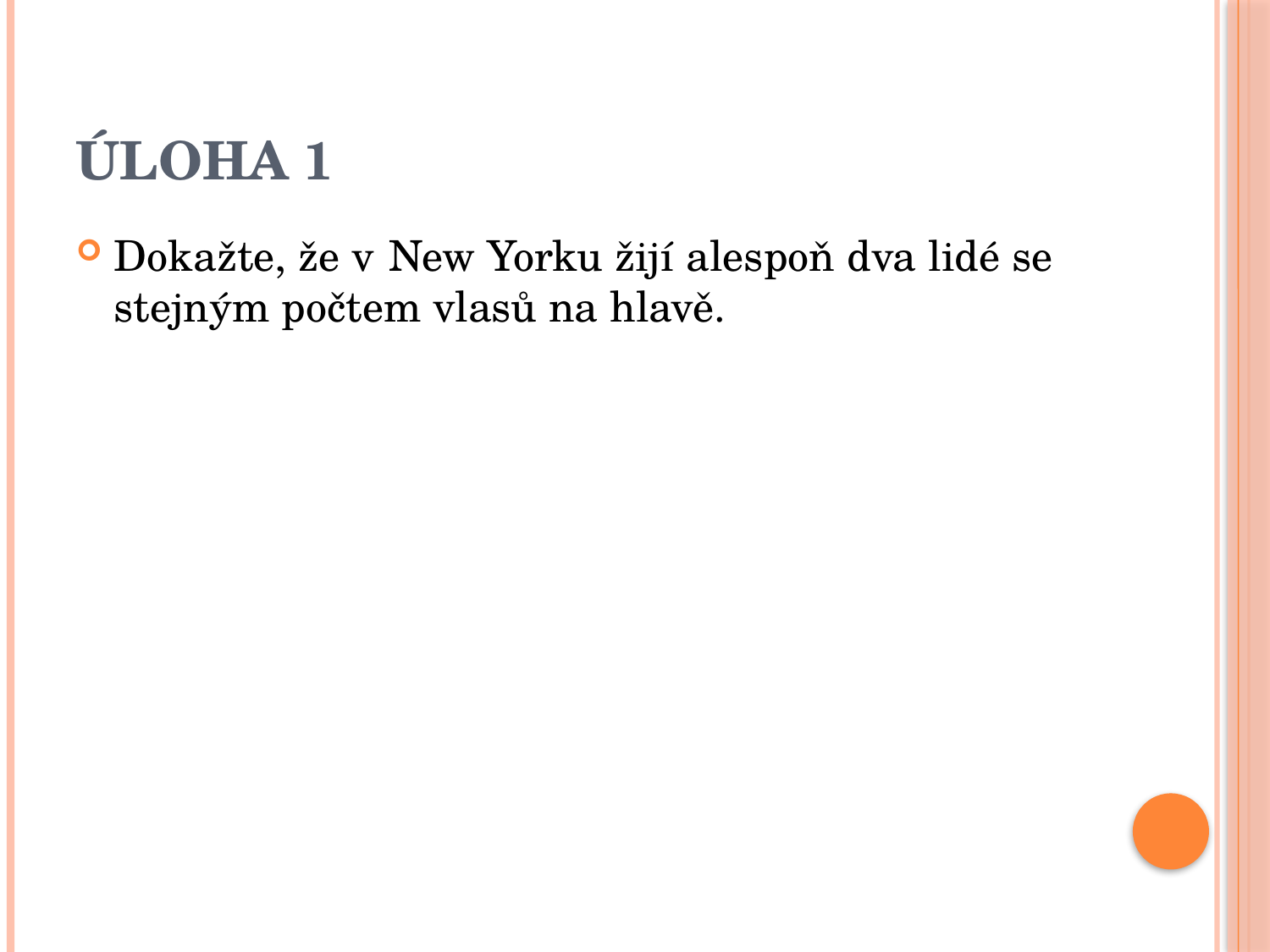

# Úloha 1
Dokažte, že v New Yorku žijí alespoň dva lidé se stejným počtem vlasů na hlavě.